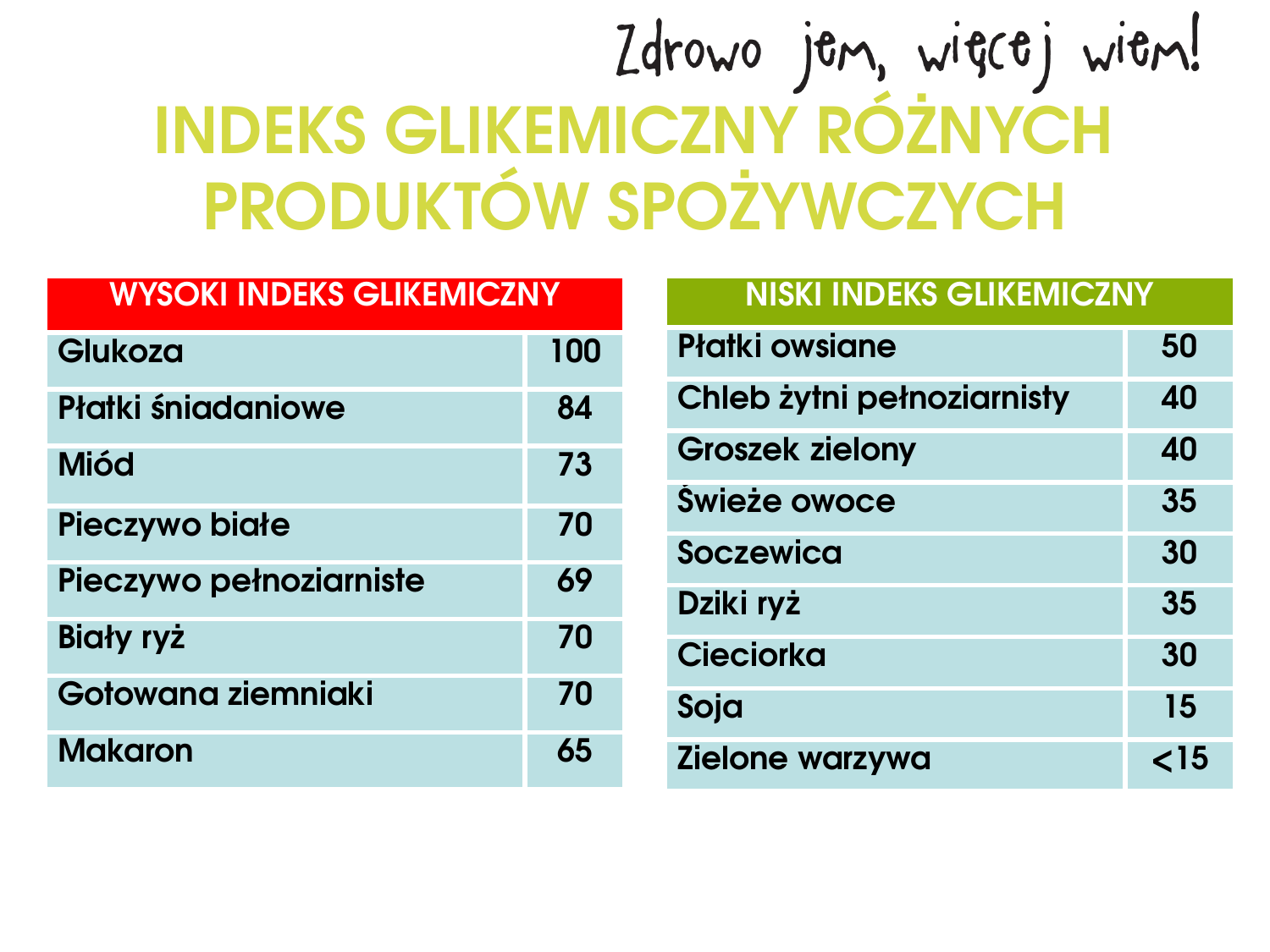

# INDEKS GLIKEMICZNY RÓŻNYCH PRODUKTÓW SPOŻYWCZYCH
| WYSOKI INDEKS GLIKEMICZNY |  |
| --- | --- |
| Glukoza | 100 |
| Płatki śniadaniowe | 84 |
| Miód | 73 |
| Pieczywo białe | 70 |
| Pieczywo pełnoziarniste | 69 |
| Biały ryż | 70 |
| Gotowana ziemniaki | 70 |
| Makaron | 65 |
| NISKI INDEKS GLIKEMICZNY |  |
| --- | --- |
| Płatki owsiane | 50 |
| Chleb żytni pełnoziarnisty | 40 |
| Groszek zielony | 40 |
| Świeże owoce | 35 |
| Soczewica | 30 |
| Dziki ryż | 35 |
| Cieciorka | 30 |
| Soja | 15 |
| Zielone warzywa | <15 |